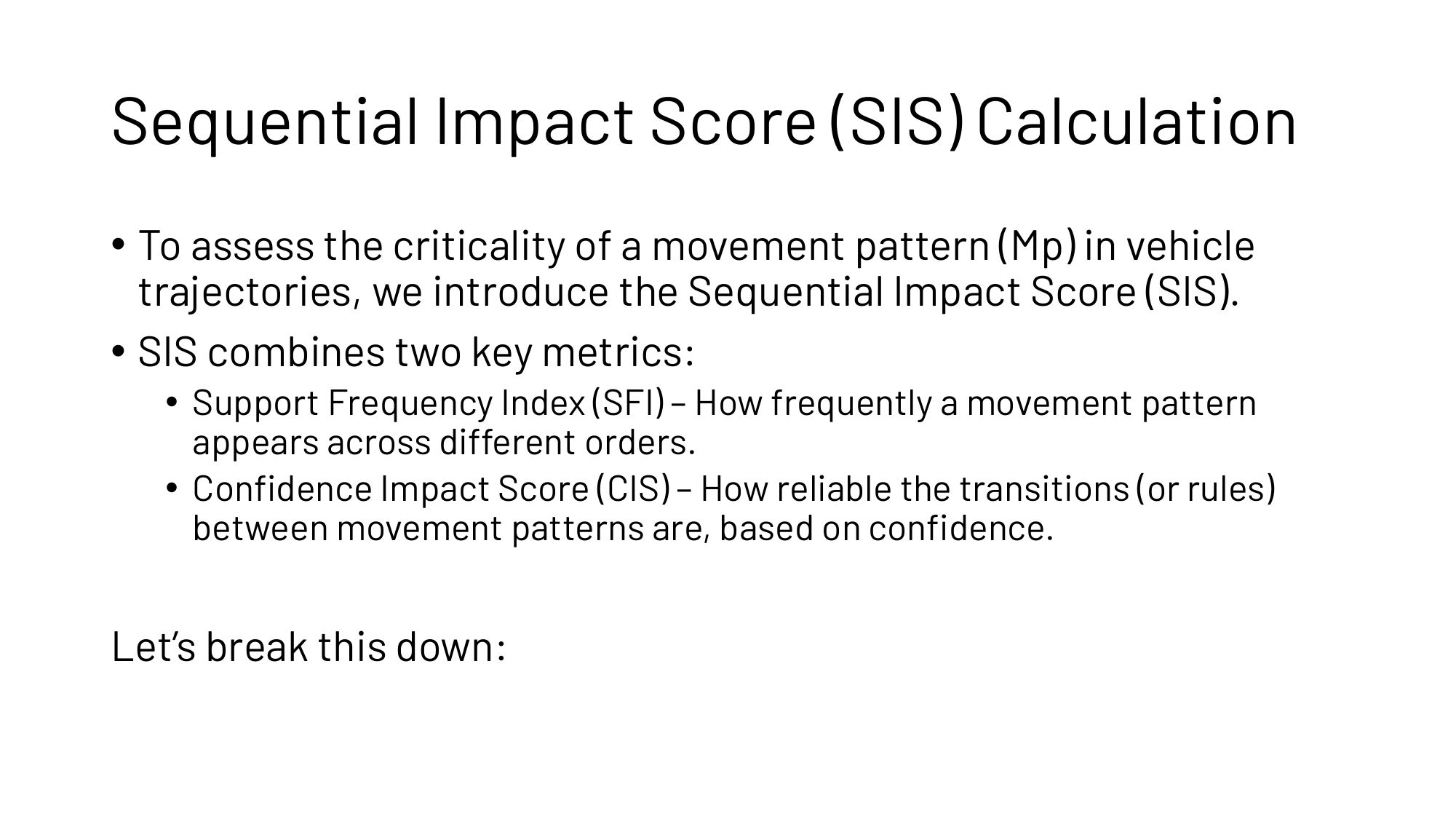

# Sequential Impact Score (SIS) Calculation
To assess the criticality of a movement pattern (Mp) in vehicle trajectories, we introduce the Sequential Impact Score (SIS).
SIS combines two key metrics:
Support Frequency Index (SFI) – How frequently a movement pattern appears across different orders.
Confidence Impact Score (CIS) – How reliable the transitions (or rules) between movement patterns are, based on confidence.

Let’s break this down: